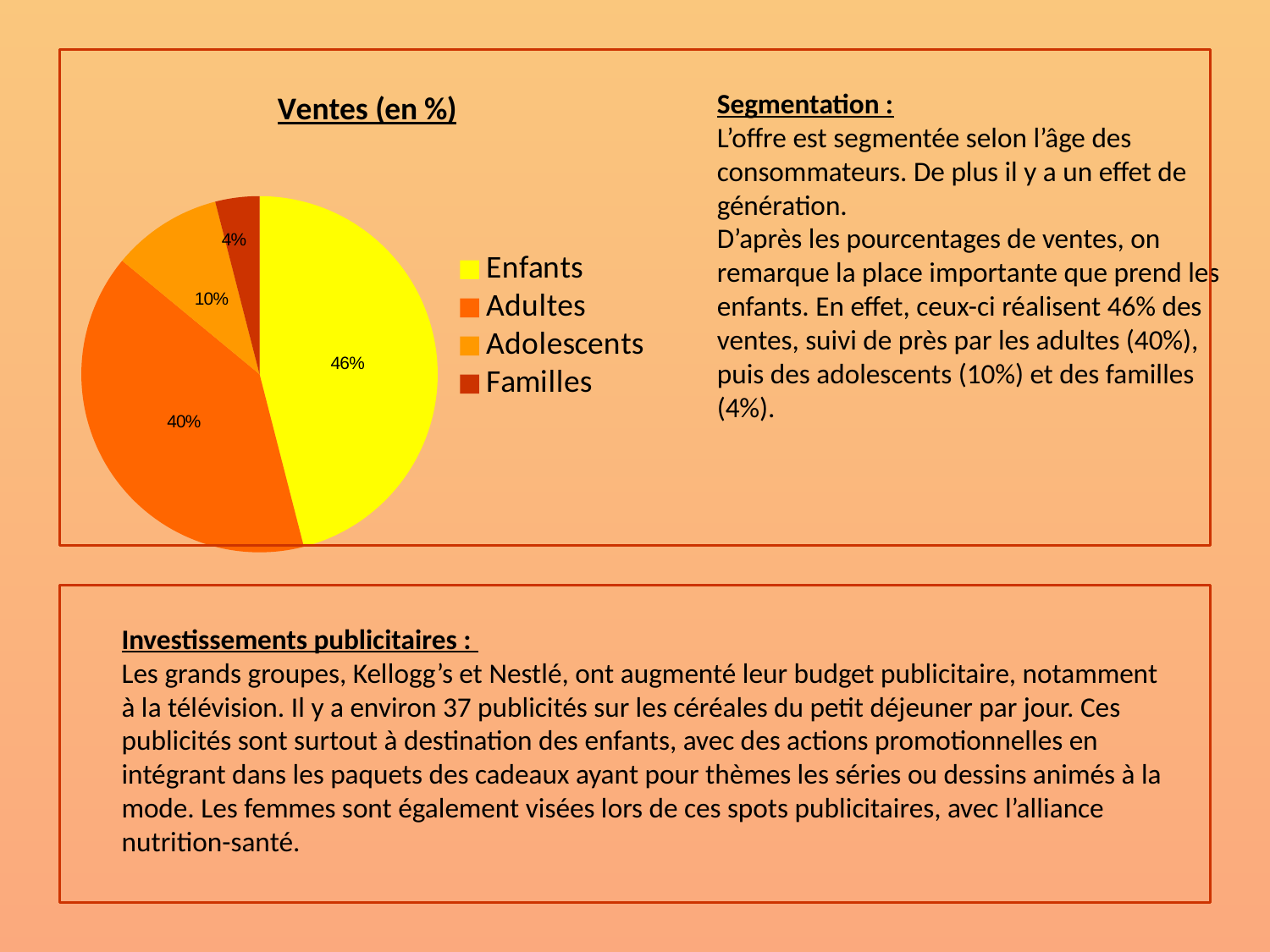

### Chart: Ventes (en %)

| Category | Ventes % |
|---|---|
| Enfants | 46.0 |
| Adultes | 40.0 |
| Adolescents | 10.0 |
| Familles | 4.0 |
Segmentation :
L’offre est segmentée selon l’âge des consommateurs. De plus il y a un effet de génération.
D’après les pourcentages de ventes, on remarque la place importante que prend les enfants. En effet, ceux-ci réalisent 46% des ventes, suivi de près par les adultes (40%), puis des adolescents (10%) et des familles (4%).

Investissements publicitaires :
Les grands groupes, Kellogg’s et Nestlé, ont augmenté leur budget publicitaire, notamment à la télévision. Il y a environ 37 publicités sur les céréales du petit déjeuner par jour. Ces publicités sont surtout à destination des enfants, avec des actions promotionnelles en intégrant dans les paquets des cadeaux ayant pour thèmes les séries ou dessins animés à la mode. Les femmes sont également visées lors de ces spots publicitaires, avec l’alliance nutrition-santé.